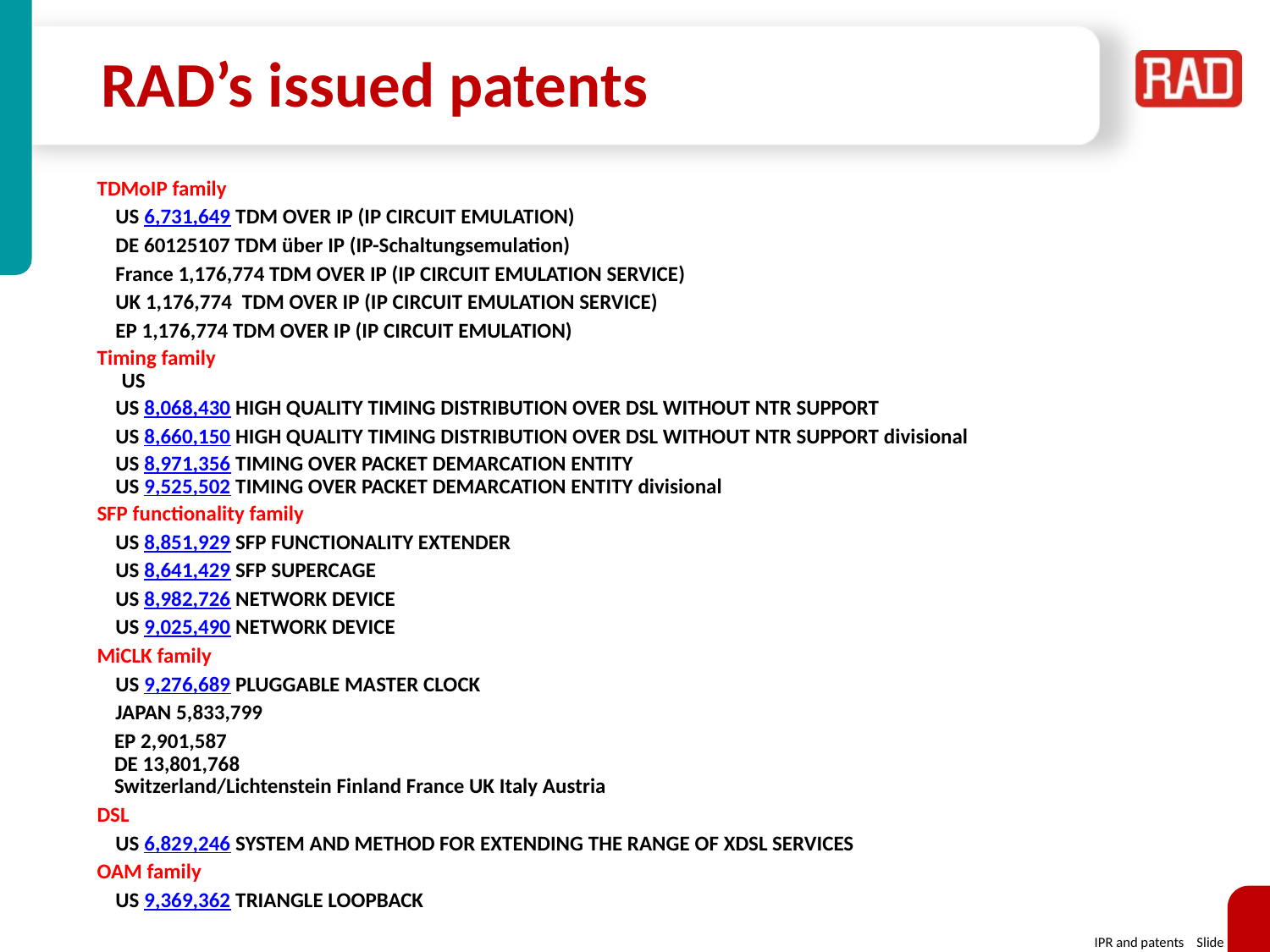

# RAD’s issued patents
| TDMoIP family |
| --- |
| US 6,731,649 TDM OVER IP (IP CIRCUIT EMULATION) |
| DE 60125107 TDM über IP (IP-Schaltungsemulation) |
| France 1,176,774 TDM OVER IP (IP CIRCUIT EMULATION SERVICE) |
| UK 1,176,774  TDM OVER IP (IP CIRCUIT EMULATION SERVICE) |
| EP 1,176,774 TDM OVER IP (IP CIRCUIT EMULATION) |
| Timing family US |
| US 8,068,430 HIGH QUALITY TIMING DISTRIBUTION OVER DSL WITHOUT NTR SUPPORT |
| US 8,660,150 HIGH QUALITY TIMING DISTRIBUTION OVER DSL WITHOUT NTR SUPPORT divisional |
| US 8,971,356 TIMING OVER PACKET DEMARCATION ENTITY US 9,525,502 TIMING OVER PACKET DEMARCATION ENTITY divisional |
| SFP functionality family |
| US 8,851,929 SFP FUNCTIONALITY EXTENDER |
| US 8,641,429 SFP SUPERCAGE |
| US 8,982,726 NETWORK DEVICE |
| US 9,025,490 NETWORK DEVICE |
| MiCLK family |
| US 9,276,689 PLUGGABLE MASTER CLOCK |
| JAPAN 5,833,799 |
| EP 2,901,587 DE 13,801,768 Switzerland/Lichtenstein Finland France UK Italy Austria |
| DSL |
| US 6,829,246 SYSTEM AND METHOD FOR EXTENDING THE RANGE OF XDSL SERVICES |
| OAM family |
| US 9,369,362 TRIANGLE LOOPBACK |